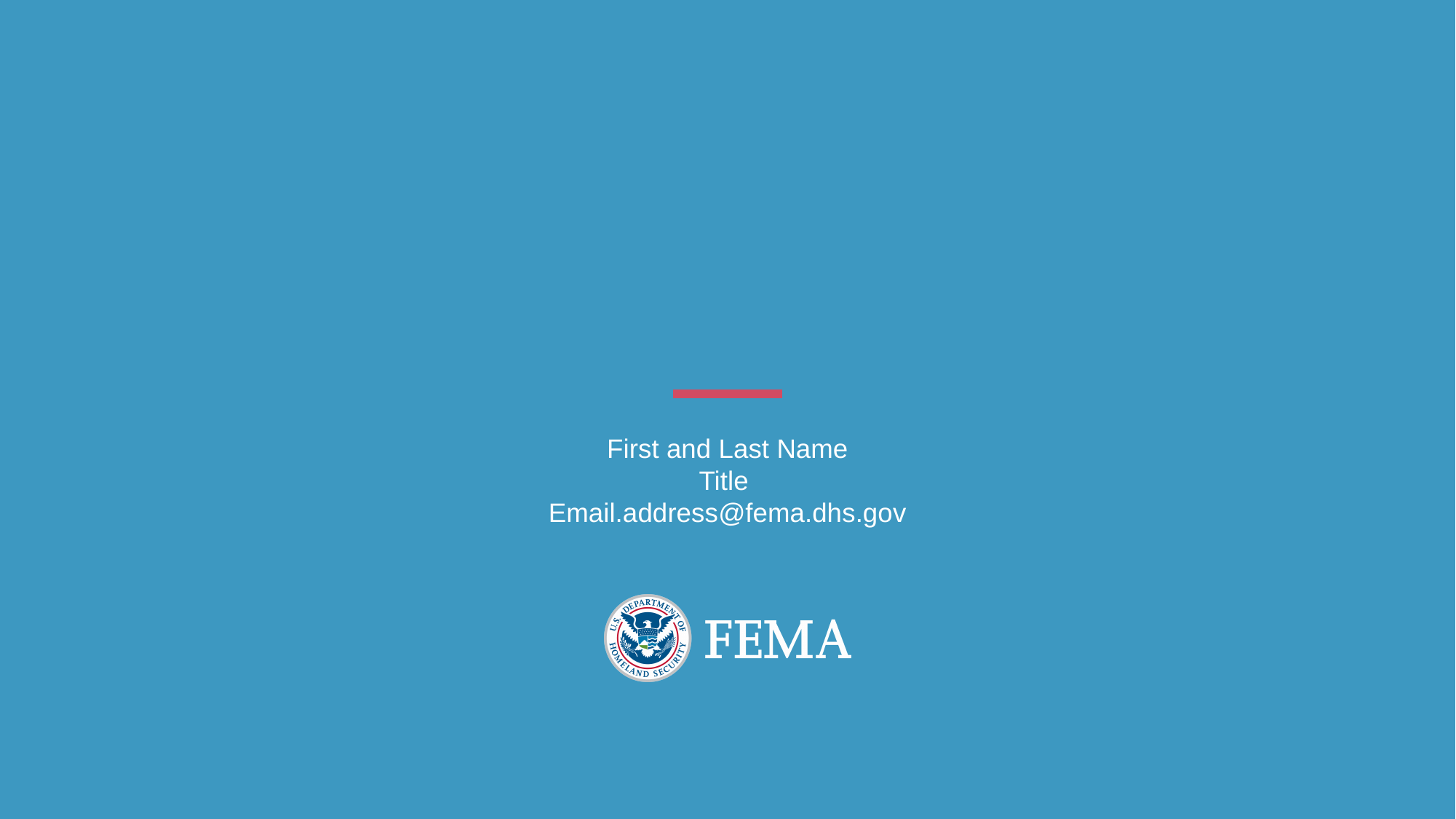

#
First and Last Name
Title
Email.address@fema.dhs.gov